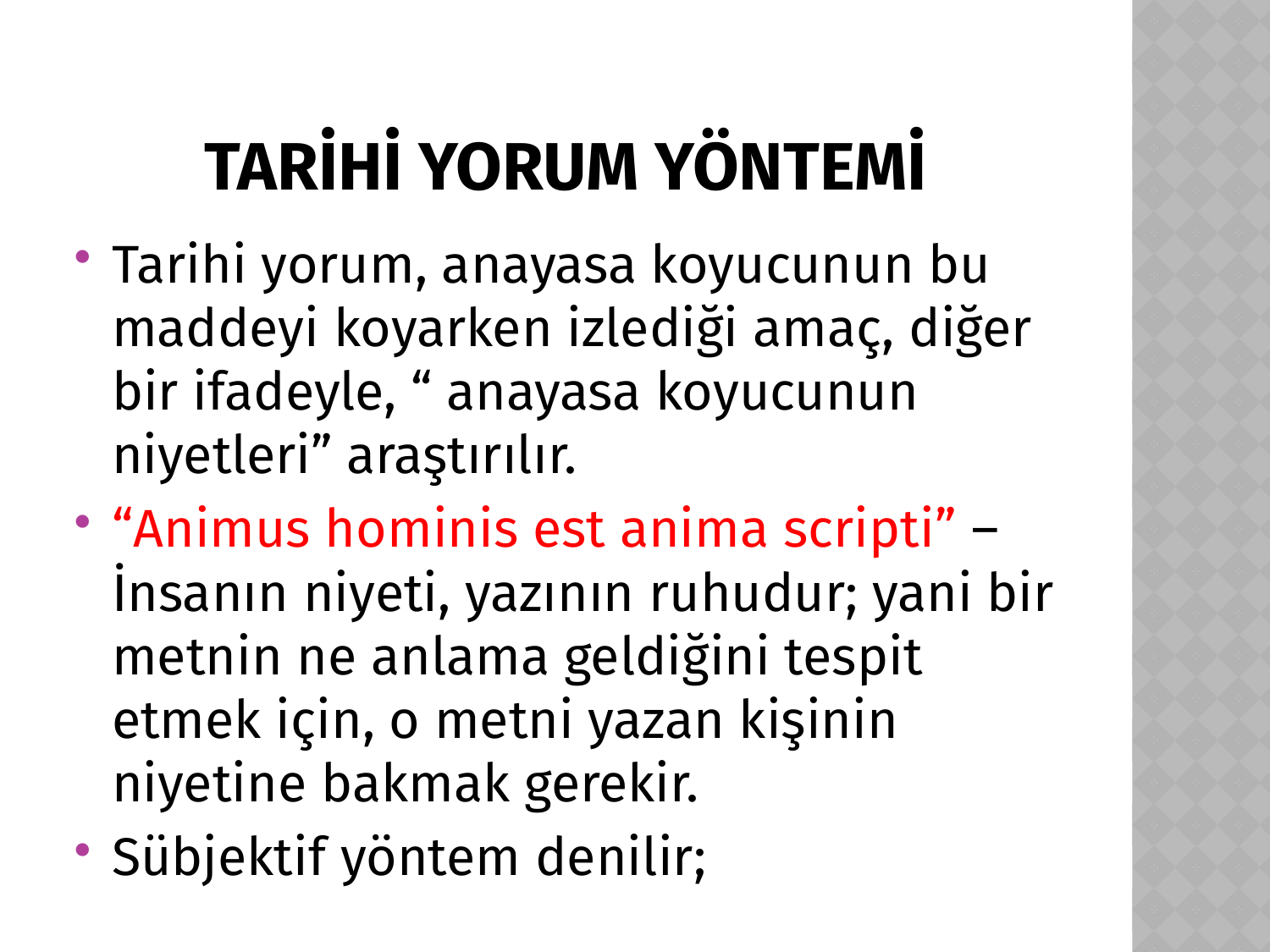

# Tarihi yorum yöntemi
Tarihi yorum, anayasa koyucunun bu maddeyi koyarken izlediği amaç, diğer bir ifadeyle, “ anayasa koyucunun niyetleri” araştırılır.
“Animus hominis est anima scripti” – İnsanın niyeti, yazının ruhudur; yani bir metnin ne anlama geldiğini tespit etmek için, o metni yazan kişinin niyetine bakmak gerekir.
Sübjektif yöntem denilir;